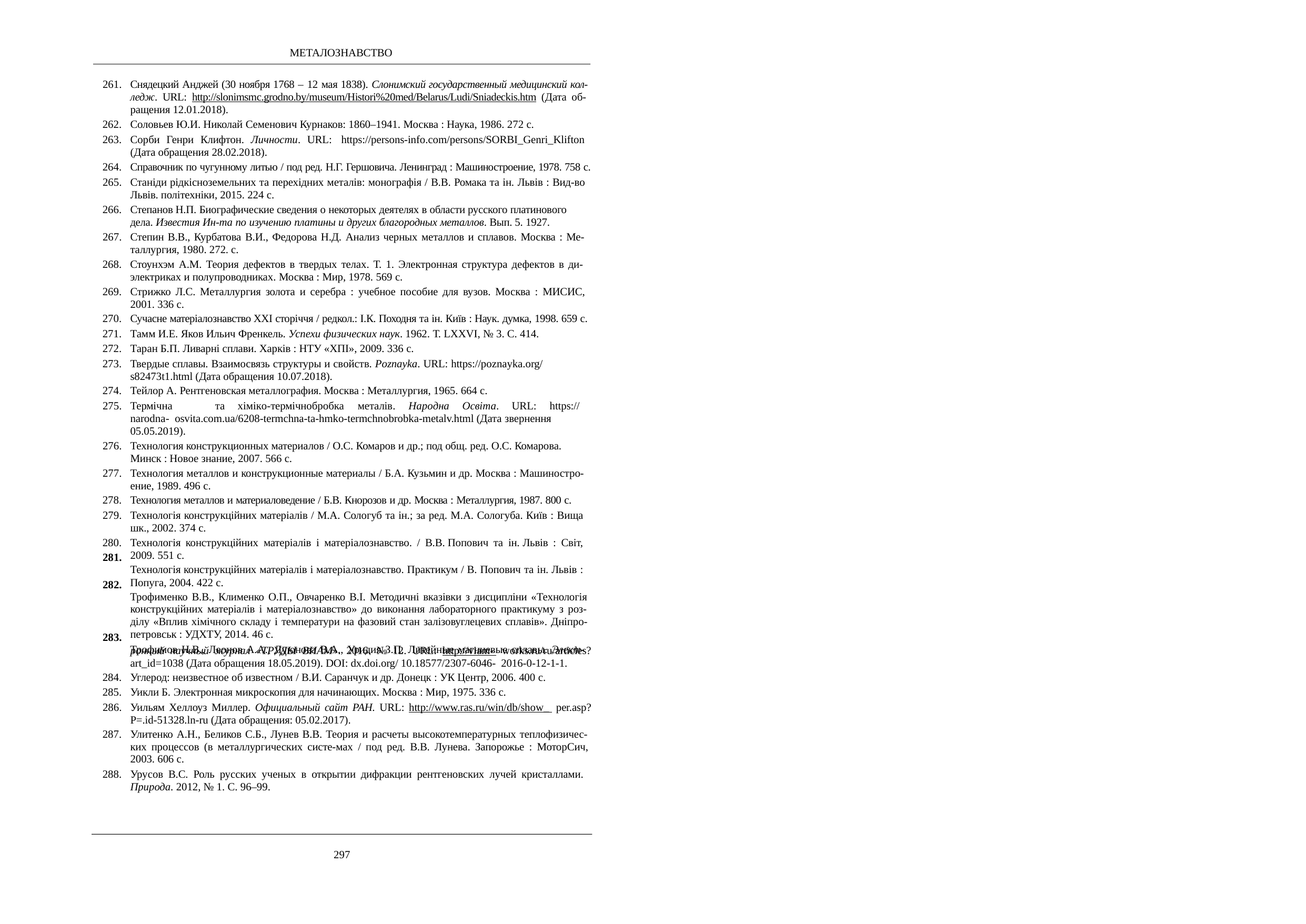

МЕТАЛОЗНАВСТВО

Снядецкий Анджей (30 ноября 1768 – 12 мая 1838). Слонимский государственный медицинский кол-  ледж. URL: http://slonimsmc.grodno.by/museum/Histori%20med/Belarus/Ludi/Sniadeckis.htm (Дата об-  ращения 12.01.2018).
Соловьев Ю.И. Николай Семенович Курнаков: 1860–1941. Москва : Наука, 1986. 272 с.
Сорби Генри Клифтон. Личности. URL: https://persons-info.com/persons/SORBI_Genri_Klifton  (Дата обращения 28.02.2018).
Справочник по чугунному литью / под ред. Н.Г. Гершовича. Ленинград : Машиностроение, 1978. 758 с.
Станіди рідкісноземельних та перехідних металів: монографія / В.В. Ромака та ін. Львів : Вид-во  Львів. політехніки, 2015. 224 с.
Степанов Н.П. Биографические сведения о некоторых деятелях в области русского платинового  дела. Известия Ин-та по изучению платины и других благородных металлов. Вып. 5. 1927.
Степин В.В., Курбатова В.И., Федорова Н.Д. Анализ черных металлов и сплавов. Москва : Ме-  таллургия, 1980. 272. с.
Стоунхэм А.М. Теория дефектов в твердых телах. Т. 1. Электронная структура дефектов в ди-  электриках и полупроводниках. Москва : Мир, 1978. 569 с.
Стрижко Л.С. Металлургия золота и серебра : учебное пособие для вузов. Москва : МИСИС,  2001. 336 с.
Сучасне матеріалознавство ХХІ сторіччя / редкол.: І.К. Походня та ін. Київ : Наук. думка, 1998. 659 с.
Тамм И.Е. Яков Ильич Френкель. Успехи физических наук. 1962. Т. LXXVI, № 3. С. 414.
Таран Б.П. Ливарні сплави. Харків : НТУ «ХПІ», 2009. 336 с.
Твердые сплавы. Взаимосвязь структуры и свойств. Poznayka. URL: https://poznayka.org/  s82473t1.html (Дата обращения 10.07.2018).
Тейлор А. Рентгеновская металлография. Москва : Металлургия, 1965. 664 с.
Термічна	та	хіміко-термічнобробка	металів.	Народна	Освіта.	URL:	https://narodna-  osvita.com.ua/6208-termchna-ta-hmko-termchnobrobka-metalv.html (Дата звернення 05.05.2019).
Технология конструкционных материалов / О.С. Комаров и др.; под общ. ред. О.С. Комарова.  Минск : Новое знание, 2007. 566 с.
Технология металлов и конструкционные материалы / Б.А. Кузьмин и др. Москва : Машиностро-  ение, 1989. 496 с.
Технология металлов и материаловедение / Б.В. Кнорозов и др. Москва : Металлургия, 1987. 800 с.
Технологія конструкційних матеріалів / М.А. Сологуб та ін.; за ред. М.А. Сологуба. Київ : Вища  шк., 2002. 374 с.
Технологія конструкційних матеріалів і матеріалознавство. / В.В. Попович та ін. Львів : Світ,  2009. 551 c.
Технологія конструкційних матеріалів і матеріалознавство. Практикум / В. Попович та ін. Львів :
Попуга, 2004. 422 с.
Трофименко В.В., Клименко О.П., Овчаренко В.І. Методичні вказівки з дисципліни «Технологія  конструкційних матеріалів і матеріалознавство» до виконання лабораторного практикуму з роз-  ділу «Вплив хімічного складу і температури на фазовий стан залізовуглецевих сплавів». Дніпро-  петровськ : УДХТУ, 2014. 46 с.
Трофимов Н.В., Леонов А.А., Дуюнова В.А., Уридия З.П. Литейные магниевые сплавы. Элект-
281.
282.
283.
ронный научный журнал «ТРУДЫ ВИАМ». 2016. № 12. URL: http://viam-  works.ru/ru/articles?art_id=1038 (Дата обращения 18.05.2019). DOI: dx.doi.org/ 10.18577/2307-6046-  2016-0-12-1-1.
Углерод: неизвестное об известном / В.И. Саранчук и др. Донецк : УК Центр, 2006. 400 с.
Уикли Б. Электронная микроскопия для начинающих. Москва : Мир, 1975. 336 с.
Уильям Хеллоуз Миллер. Официальный сайт РАН. URL: http://www.ras.ru/win/db/show_  per.asp?P=.id-51328.ln-ru (Дата обращения: 05.02.2017).
Улитенко А.Н., Беликов С.Б., Лунев В.В. Теория и расчеты высокотемпературных теплофизичес-  ких процессов (в металлургических систе-мах / под ред. В.В. Лунева. Запорожье : МоторСич,  2003. 606 с.
Урусов В.С. Роль русских ученых в открытии дифракции рентгеновских лучей кристаллами.
Природа. 2012, № 1. С. 96–99.

297